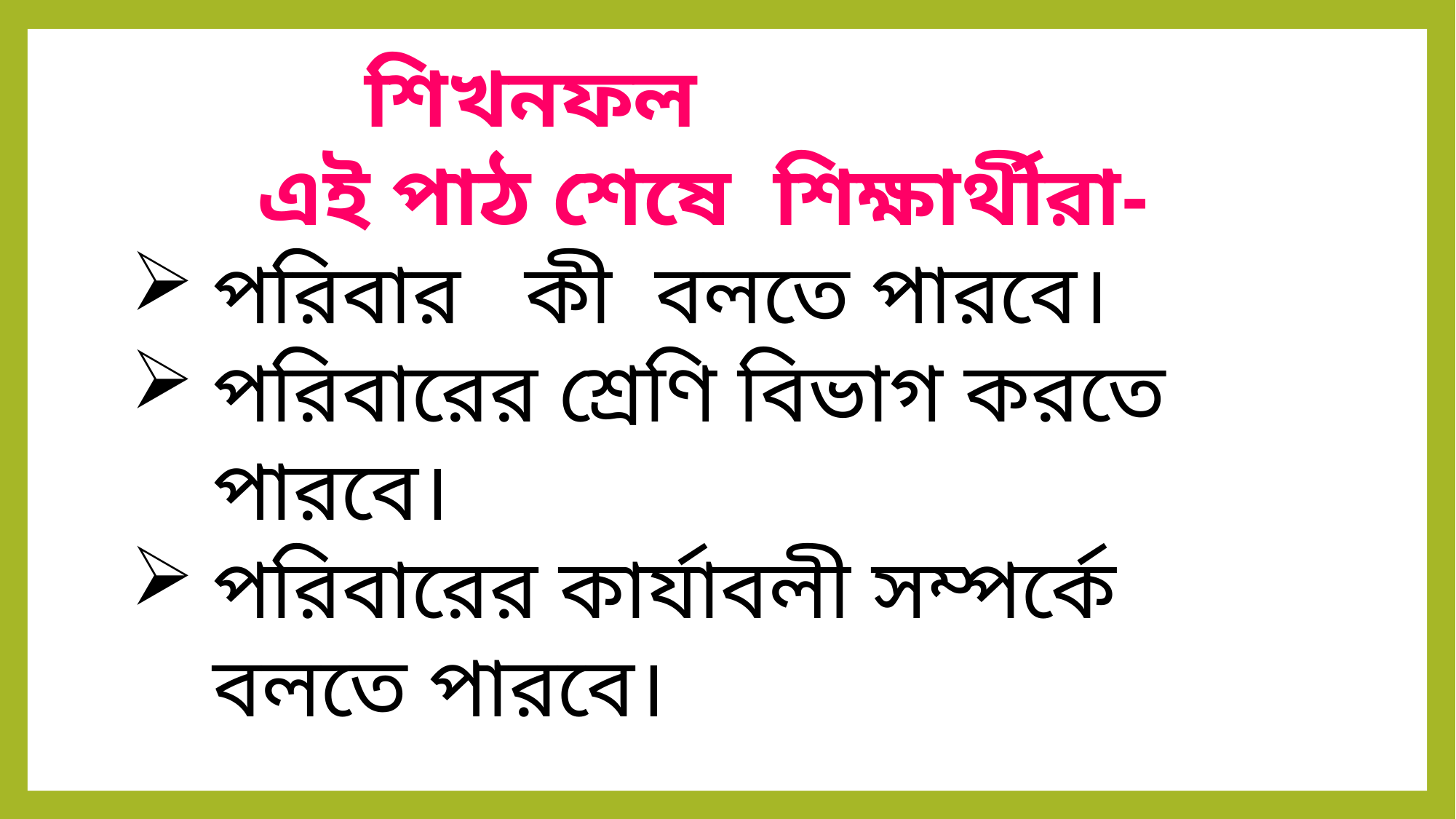

শিখনফল
      এই পাঠ শেষে  শিক্ষার্থীরা-
পরিবার   কী  বলতে পারবে।
পরিবারের শ্রেণি বিভাগ করতে পারবে।
পরিবারের কার্যাবলী সম্পর্কে বলতে পারবে।